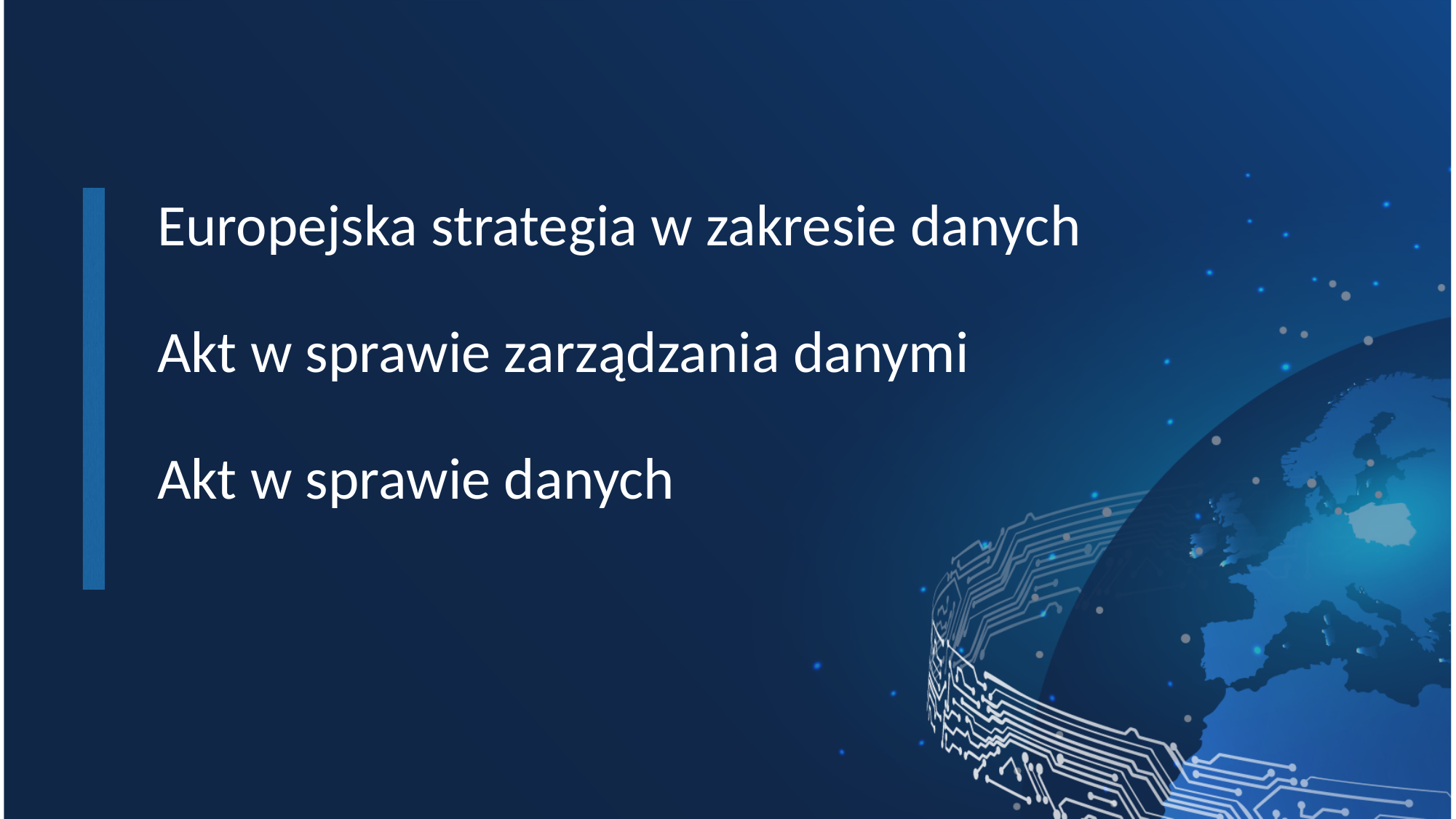

# Europejska strategia w zakresie danych Akt w sprawie zarządzania danymi Akt w sprawie danych